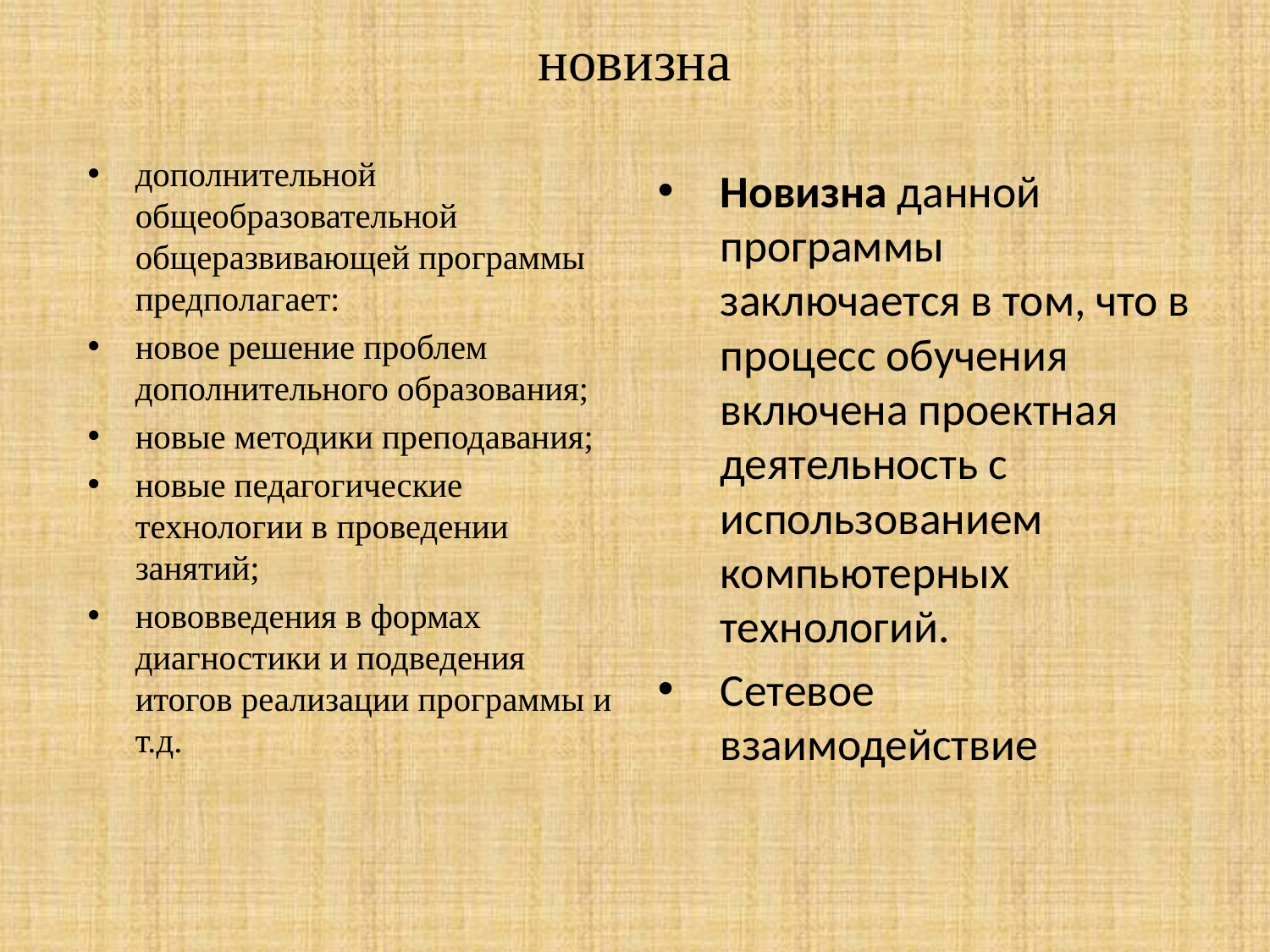

# новизна
дополнительной общеобразовательной общеразвивающей программы предполагает:
новое решение проблем дополнительного образования;
новые методики преподавания;
новые педагогические технологии в проведении занятий;
нововведения в формах диагностики и подведения итогов реализации программы и т.д.

Новизна данной программы заключается в том, что в процесс обучения включена проектная деятельность с использованием компьютерных технологий.
Сетевое взаимодействие